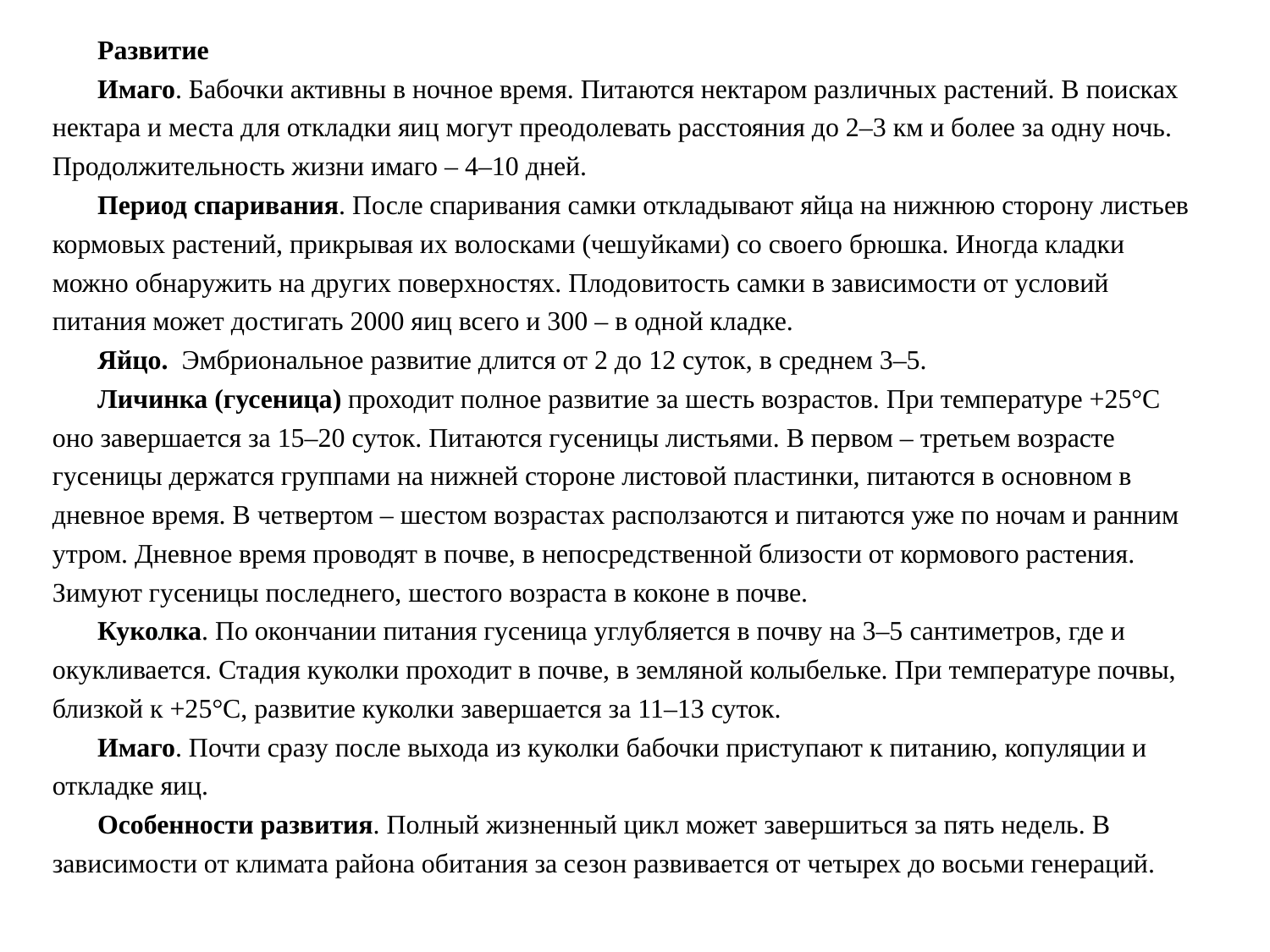

Развитие
Имаго. Бабочки активны в ночное время. Питаются нектаром различных растений. В поисках нектара и места для откладки яиц могут преодолевать расстояния до 2–3 км и более за одну ночь. Продолжительность жизни имаго – 4–10 дней.
Период спаривания. После спаривания самки откладывают яйца на нижнюю сторону листьев кормовых растений, прикрывая их волосками (чешуйками) со своего брюшка. Иногда кладки можно обнаружить на других поверхностях. Плодовитость самки в зависимости от условий питания может достигать 2000 яиц всего и 300 – в одной кладке.
Яйцо.  Эмбриональное развитие длится от 2 до 12 суток, в среднем 3–5.
Личинка (гусеница) проходит полное развитие за шесть возрастов. При температуре +25°C оно завершается за 15–20 суток. Питаются гусеницы листьями. В первом – третьем возрасте гусеницы держатся группами на нижней стороне листовой пластинки, питаются в основном в дневное время. В четвертом – шестом возрастах расползаются и питаются уже по ночам и ранним утром. Дневное время проводят в почве, в непосредственной близости от кормового растения. Зимуют гусеницы последнего, шестого возраста в коконе в почве.
Куколка. По окончании питания гусеница углубляется в почву на 3–5 сантиметров, где и окукливается. Стадия куколки проходит в почве, в земляной колыбельке. При температуре почвы, близкой к +25°C, развитие куколки завершается за 11–13 суток.
Имаго. Почти сразу после выхода из куколки бабочки приступают к питанию, копуляции и откладке яиц.
Особенности развития. Полный жизненный цикл может завершиться за пять недель. В зависимости от климата района обитания за сезон развивается от четырех до восьми генераций.